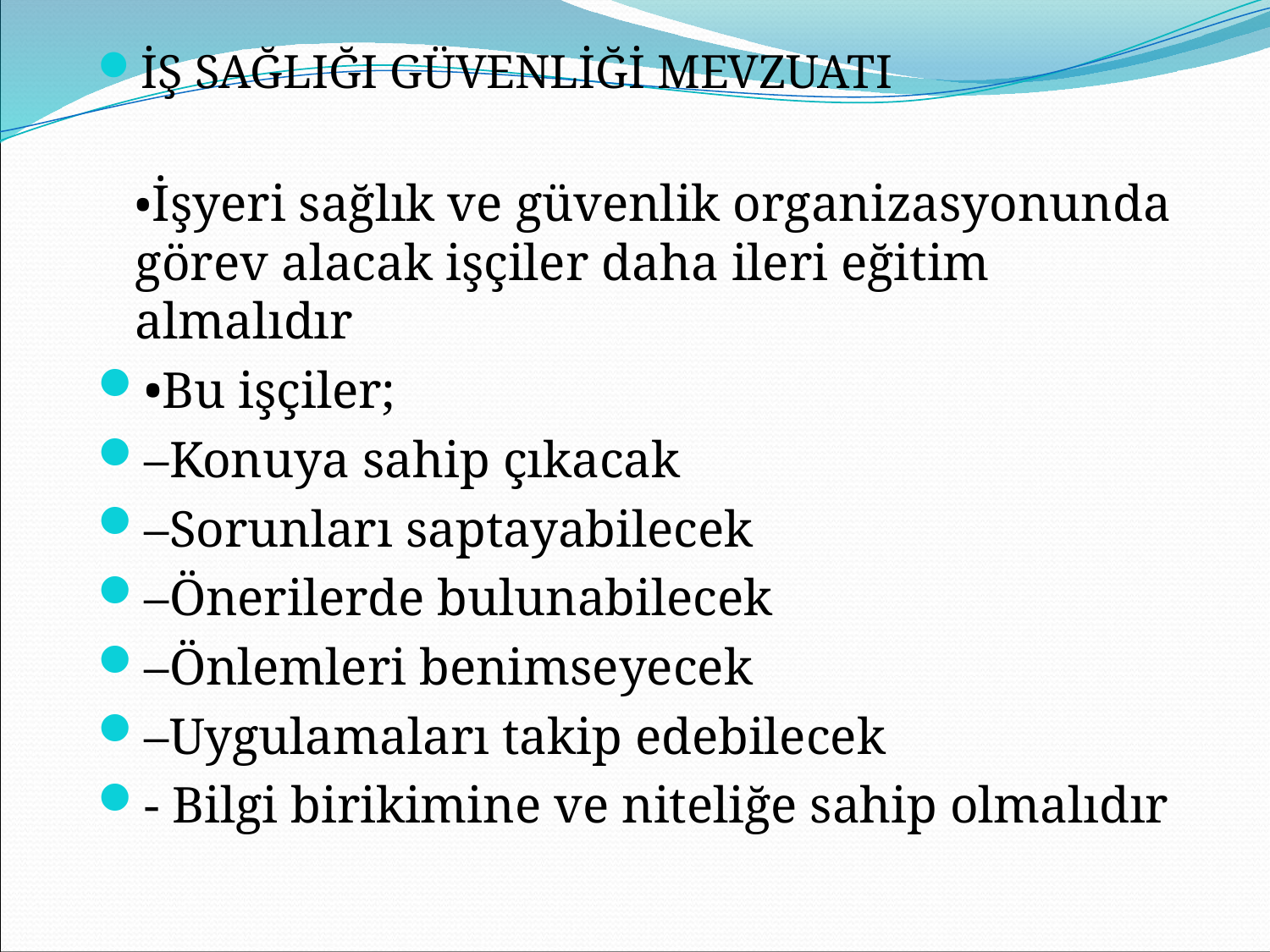

İŞ SAĞLIĞI GÜVENLİĞİ MEVZUATI

	•İşyeri sağlık ve güvenlik organizasyonunda görev alacak işçiler daha ileri eğitim almalıdır
•Bu işçiler;
–Konuya sahip çıkacak
–Sorunları saptayabilecek
–Önerilerde bulunabilecek
–Önlemleri benimseyecek
–Uygulamaları takip edebilecek
- Bilgi birikimine ve niteliğe sahip olmalıdır